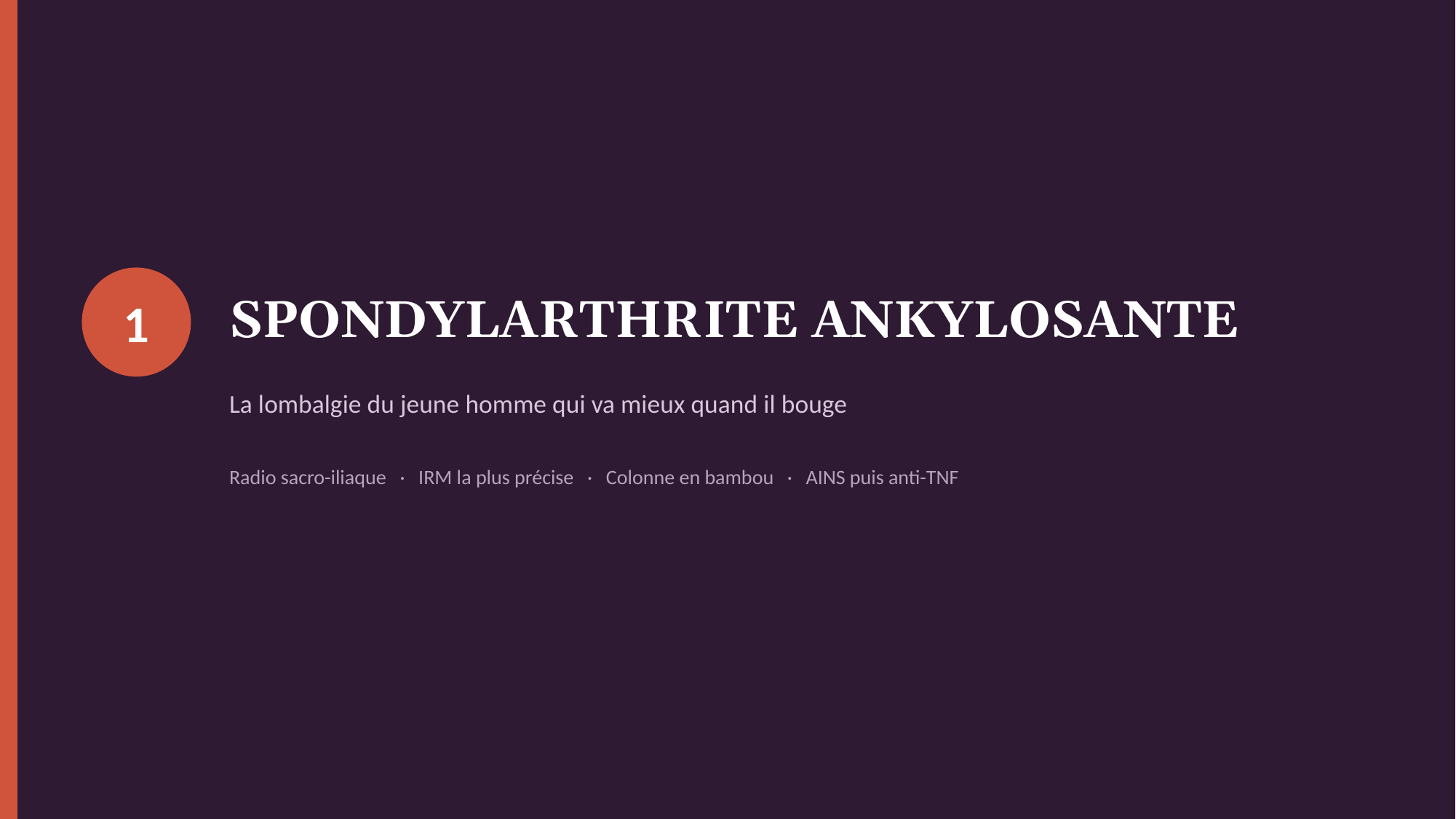

SPONDYLARTHRITE ANKYLOSANTE

1
La lombalgie du jeune homme qui va mieux quand il bouge
Radio sacro-iliaque   ·   IRM la plus précise   ·   Colonne en bambou   ·   AINS puis anti-TNF